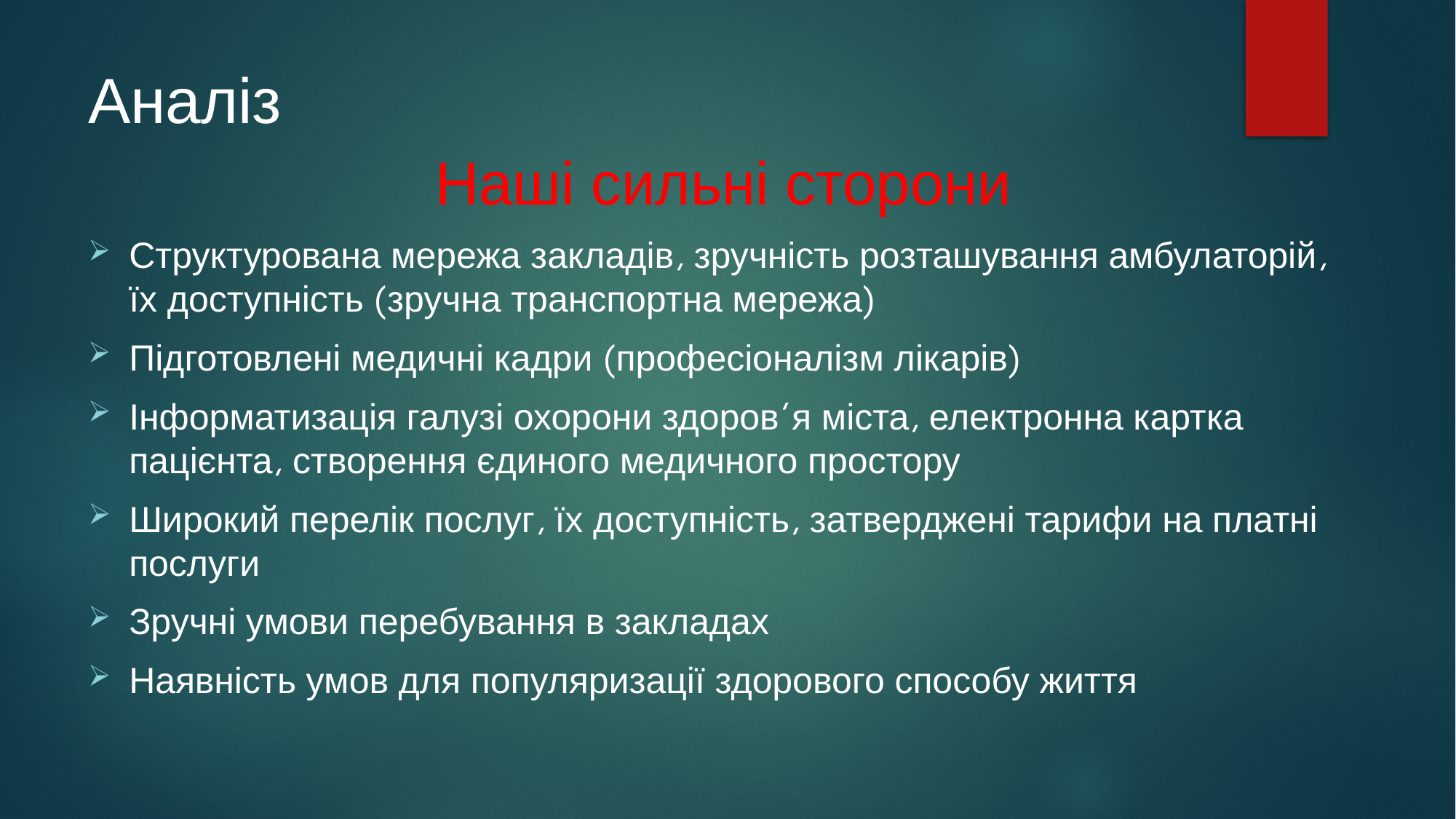

# Аналіз
Наші сильні сторони
Структурована мережа закладів, зручність розташування амбулаторій, їх доступність (зручна транспортна мережа)
Підготовлені медичні кадри (професіоналізм лікарів)
Інформатизація галузі охорони здоров’я міста, електронна картка пацієнта, створення єдиного медичного простору
Широкий перелік послуг, їх доступність, затверджені тарифи на платні послуги
Зручні умови перебування в закладах
Наявність умов для популяризації здорового способу життя